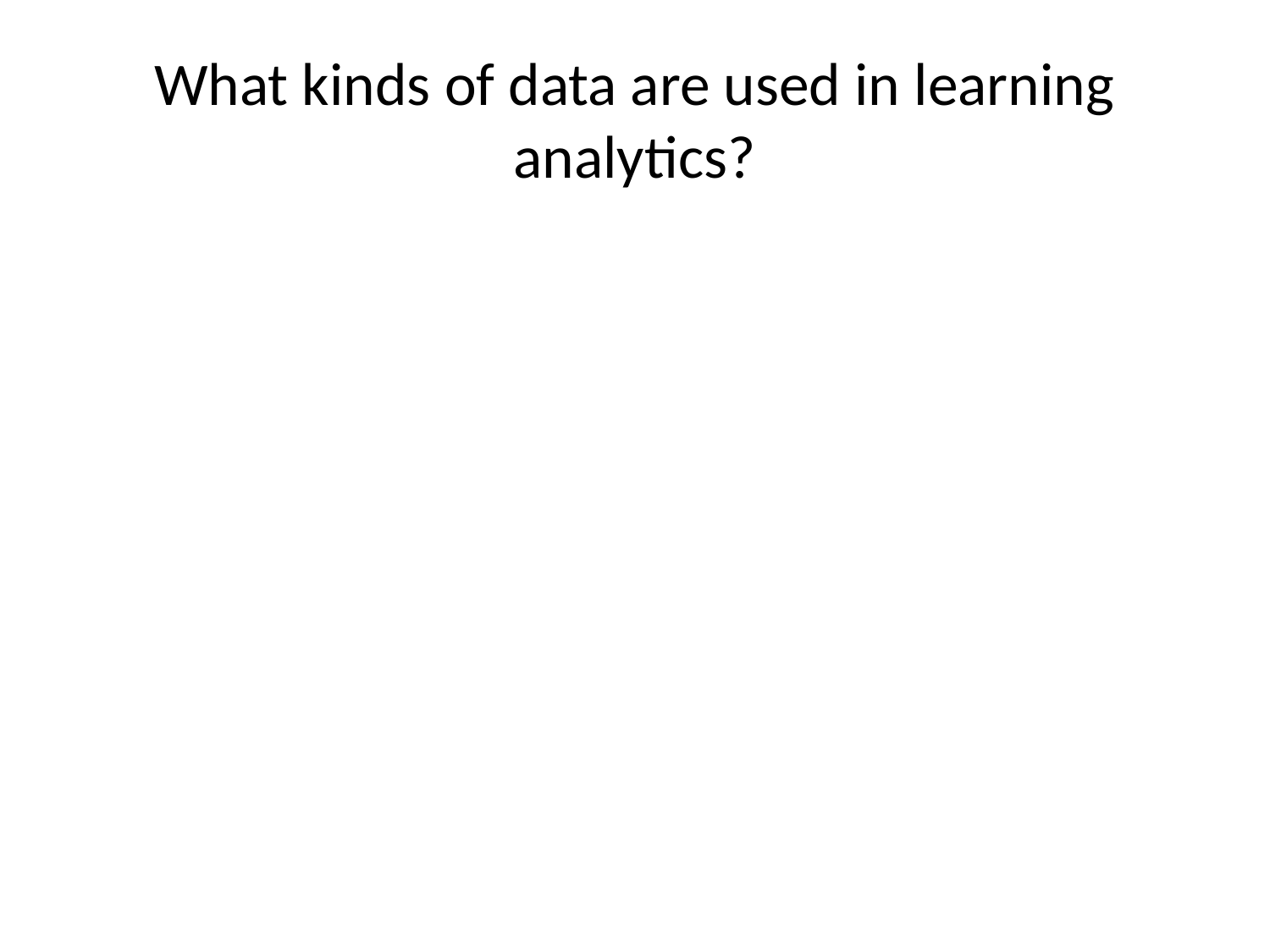

# What kinds of data are used in learning analytics?